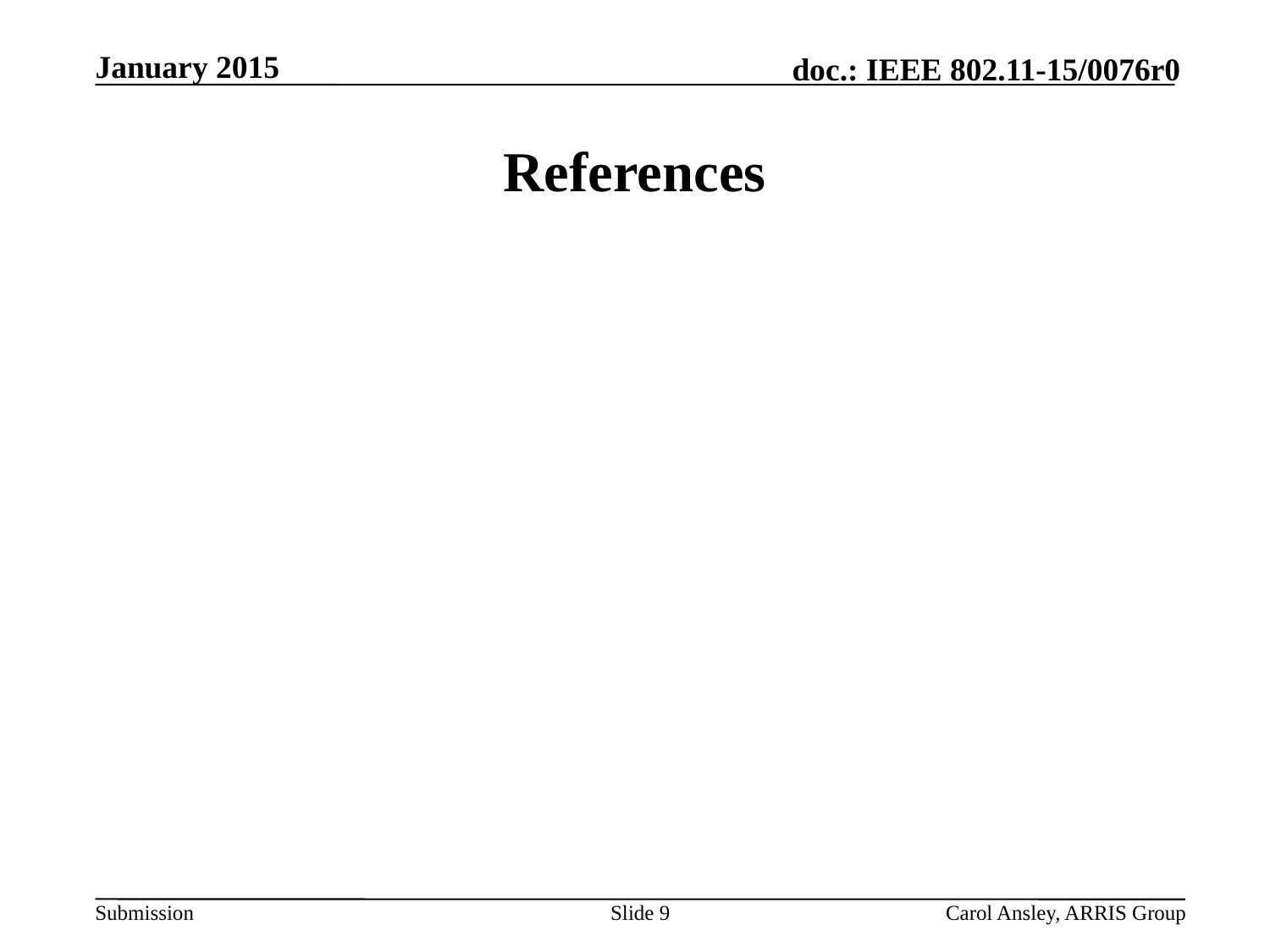

# References

Slide 9
Carol Ansley, ARRIS Group